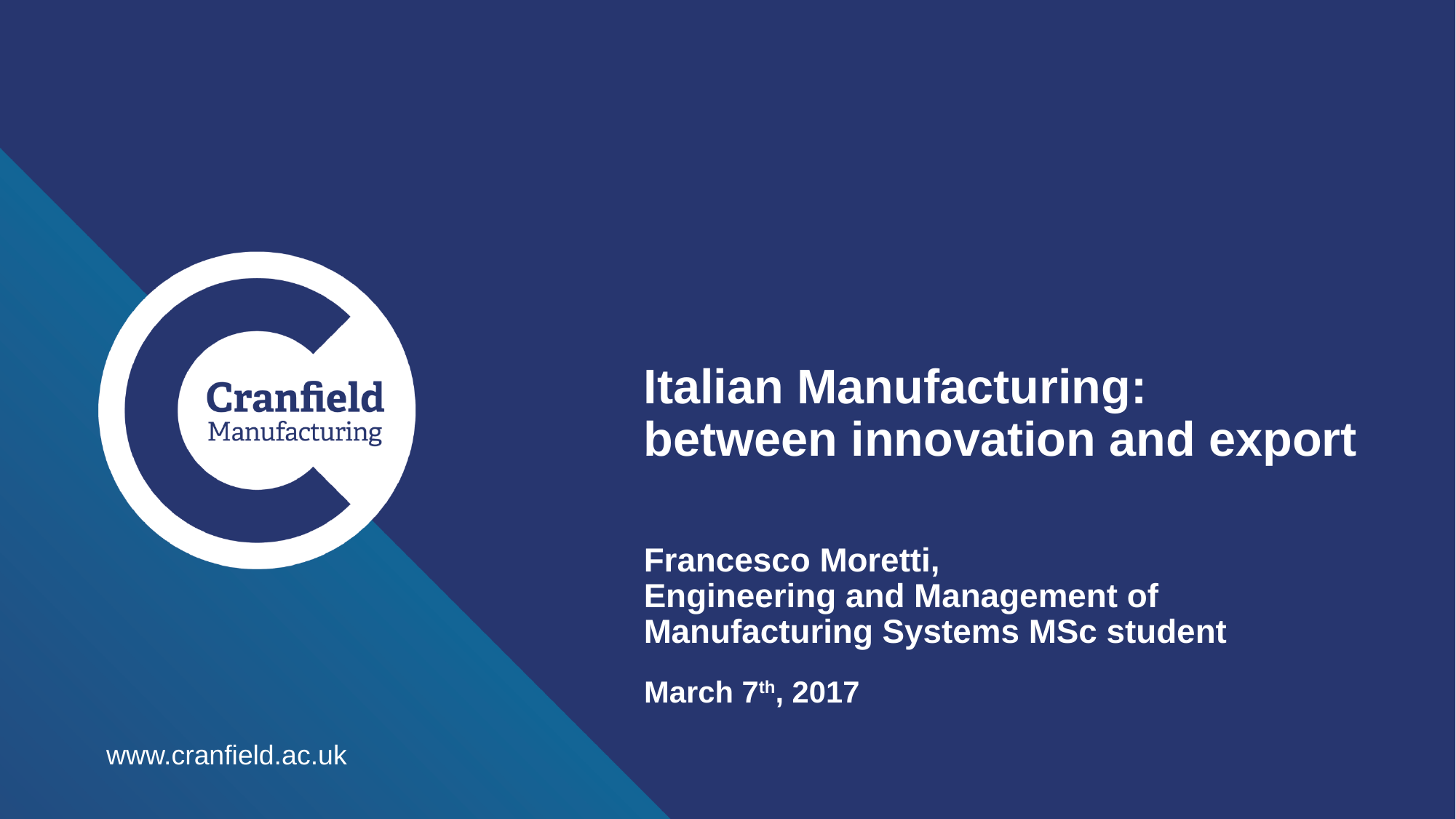

Italian Manufacturing:
between innovation and export
Francesco Moretti,
Engineering and Management of Manufacturing Systems MSc student
March 7th, 2017